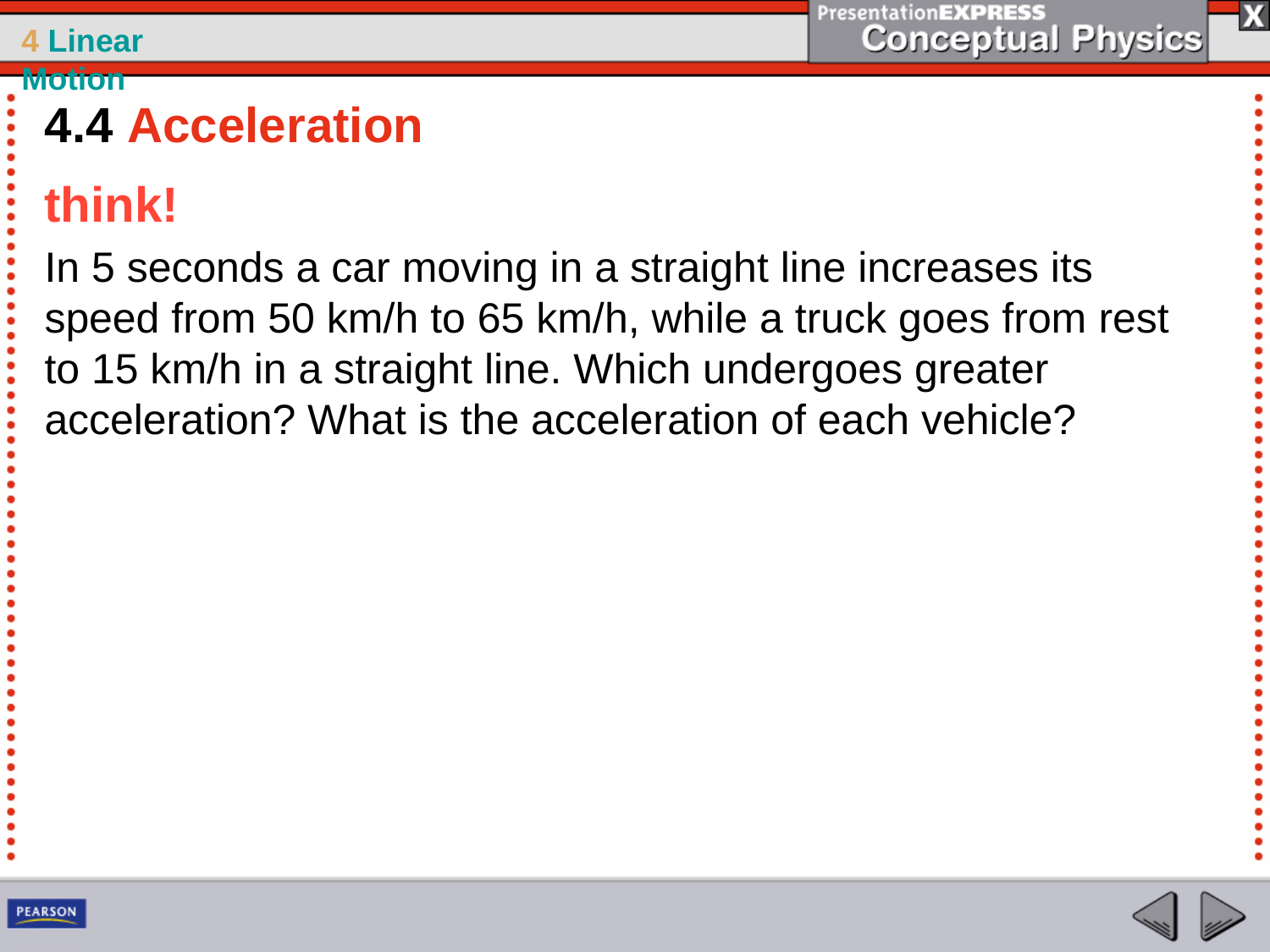

4.4 Acceleration
think!
In 5 seconds a car moving in a straight line increases its speed from 50 km/h to 65 km/h, while a truck goes from rest to 15 km/h in a straight line. Which undergoes greater acceleration? What is the acceleration of each vehicle?